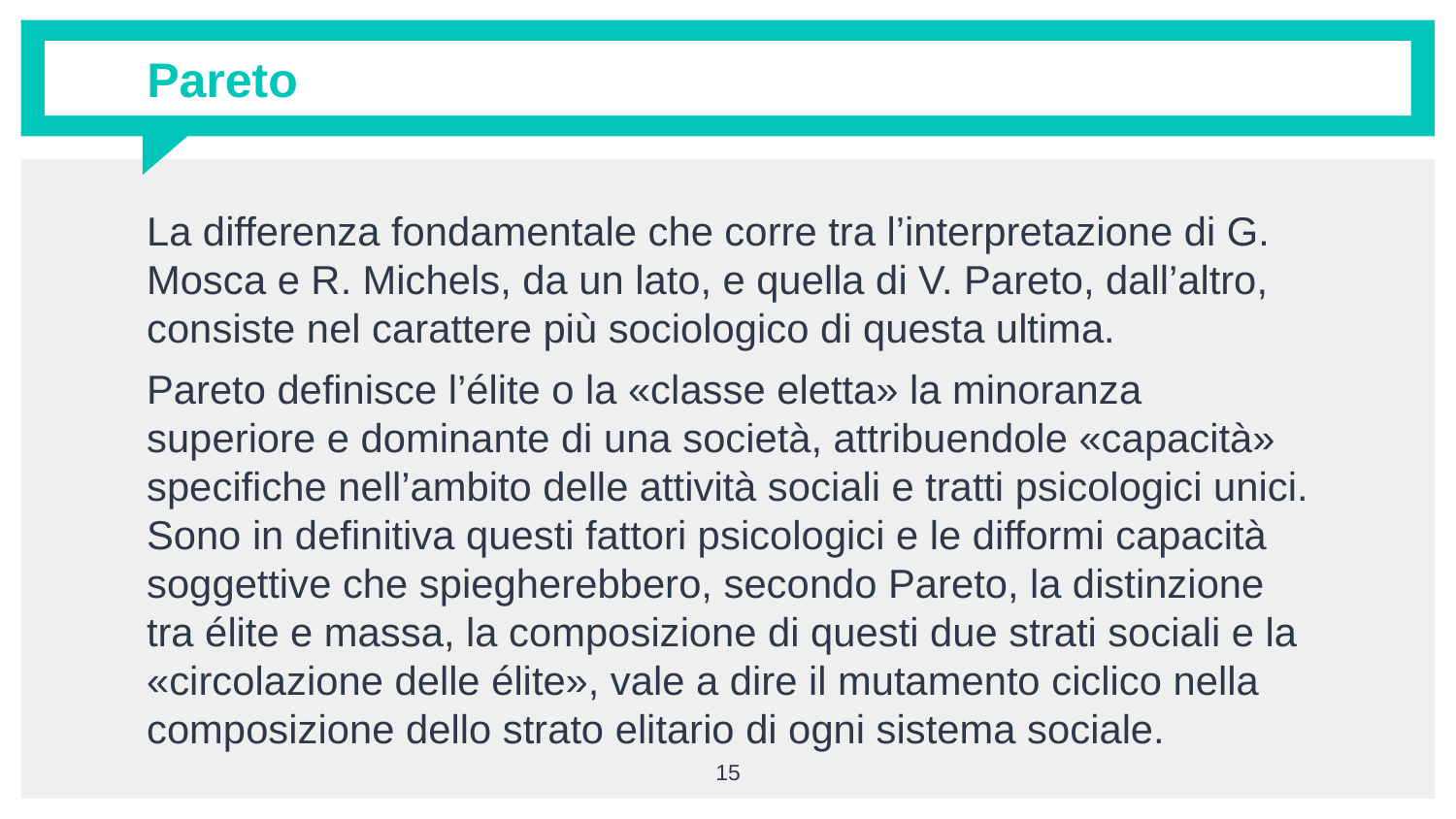

# Pareto
La differenza fondamentale che corre tra l’interpretazione di G. Mosca e R. Michels, da un lato, e quella di V. Pareto, dall’altro, consiste nel carattere più sociologico di questa ultima.
Pareto definisce l’élite o la «classe eletta» la minoranza superiore e dominante di una società, attribuendole «capacità» specifiche nell’ambito delle attività sociali e tratti psicologici unici. Sono in definitiva questi fattori psicologici e le difformi capacità soggettive che spiegherebbero, secondo Pareto, la distinzione tra élite e massa, la composizione di questi due strati sociali e la «circolazione delle élite», vale a dire il mutamento ciclico nella composizione dello strato elitario di ogni sistema sociale.

15